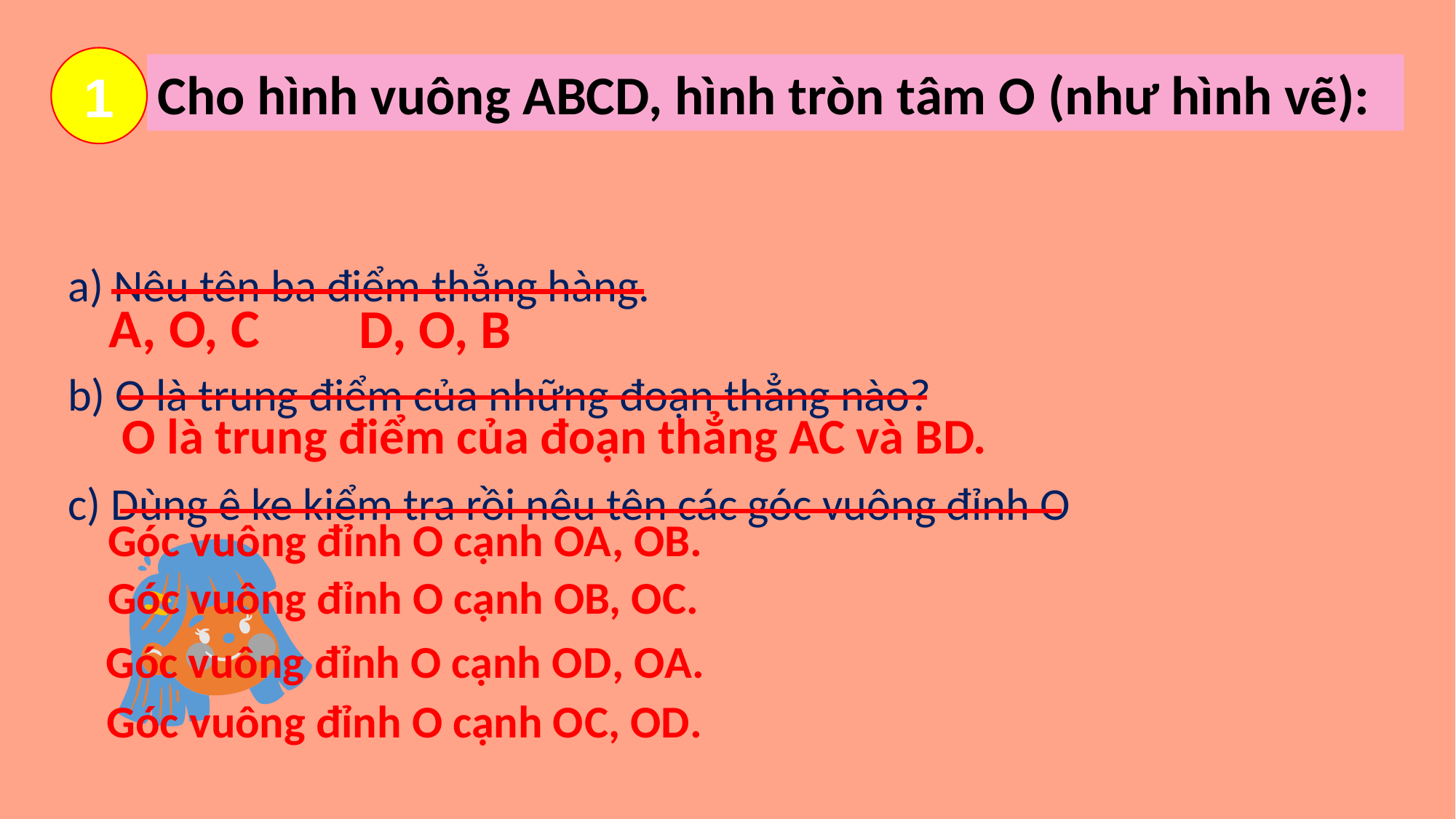

1
Cho hình vuông ABCD, hình tròn tâm O (như hình vẽ):
a) Nêu tên ba điểm thẳng hàng.
b) O là trung điểm của những đoạn thẳng nào?
c) Dùng ê ke kiểm tra rồi nêu tên các góc vuông đỉnh O
A, O, C
D, O, B
O là trung điểm của đoạn thẳng AC và BD.
Góc vuông đỉnh O cạnh OA, OB.

Góc vuông đỉnh O cạnh OB, OC.
Góc vuông đỉnh O cạnh OD, OA.
Góc vuông đỉnh O cạnh OC, OD.